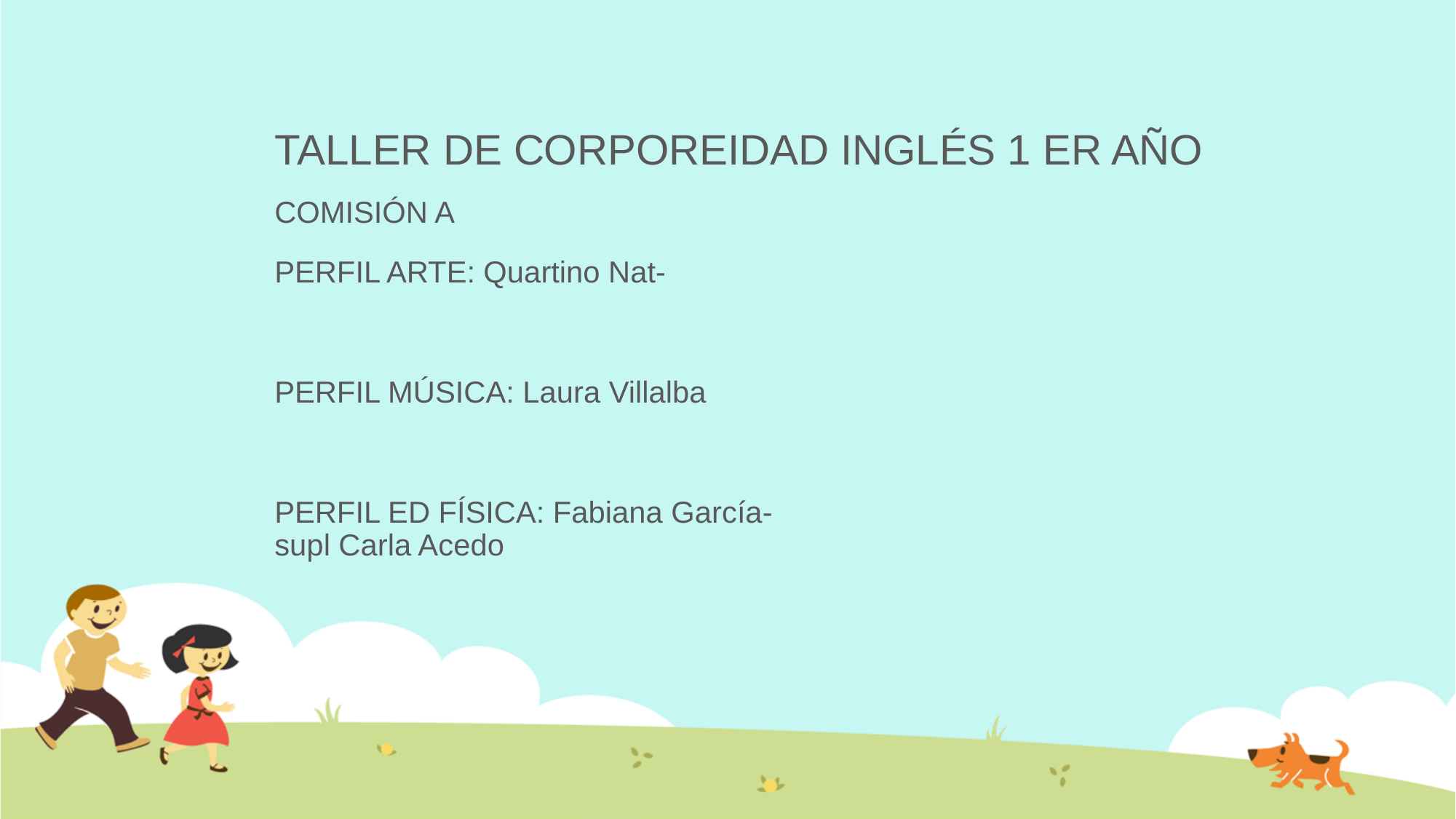

# TALLER DE CORPOREIDAD INGLÉS 1 ER AÑO
COMISIÓN A
PERFIL ARTE: Quartino Nat-

PERFIL MÚSICA: Laura Villalba

PERFIL ED FÍSICA: Fabiana García- supl Carla Acedo